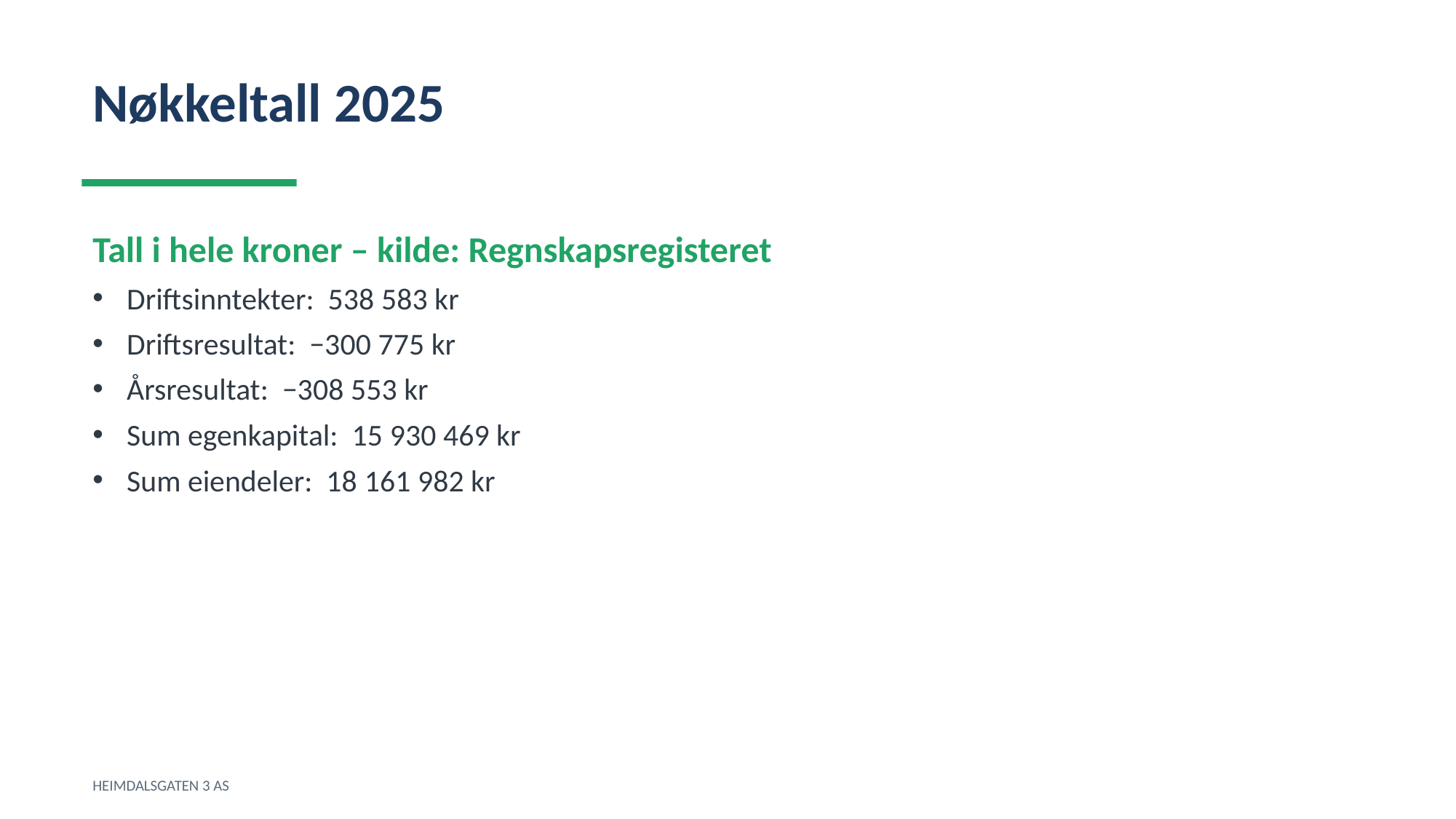

Nøkkeltall 2025

Tall i hele kroner – kilde: Regnskapsregisteret
Driftsinntekter:  538 583 kr
Driftsresultat:  −300 775 kr
Årsresultat:  −308 553 kr
Sum egenkapital:  15 930 469 kr
Sum eiendeler:  18 161 982 kr
HEIMDALSGATEN 3 AS